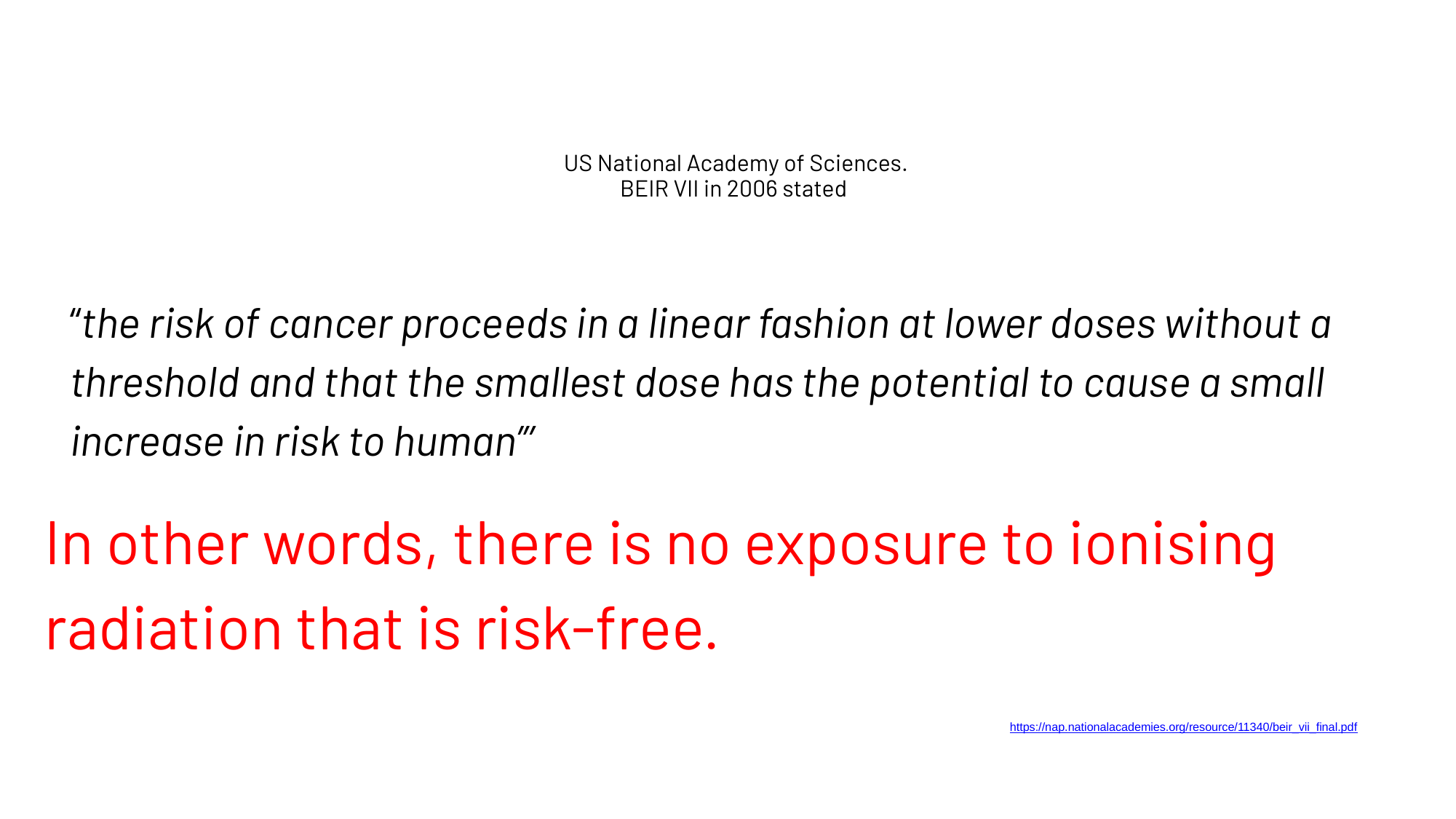

# US National Academy of Sciences. BEIR VII in 2006 stated
“the risk of cancer proceeds in a linear fashion at lower doses without a threshold and that the smallest dose has the potential to cause a small increase in risk to human”’
In other words, there is no exposure to ionising radiation that is risk-free.

https://nap.nationalacademies.org/resource/11340/beir_vii_final.pdf